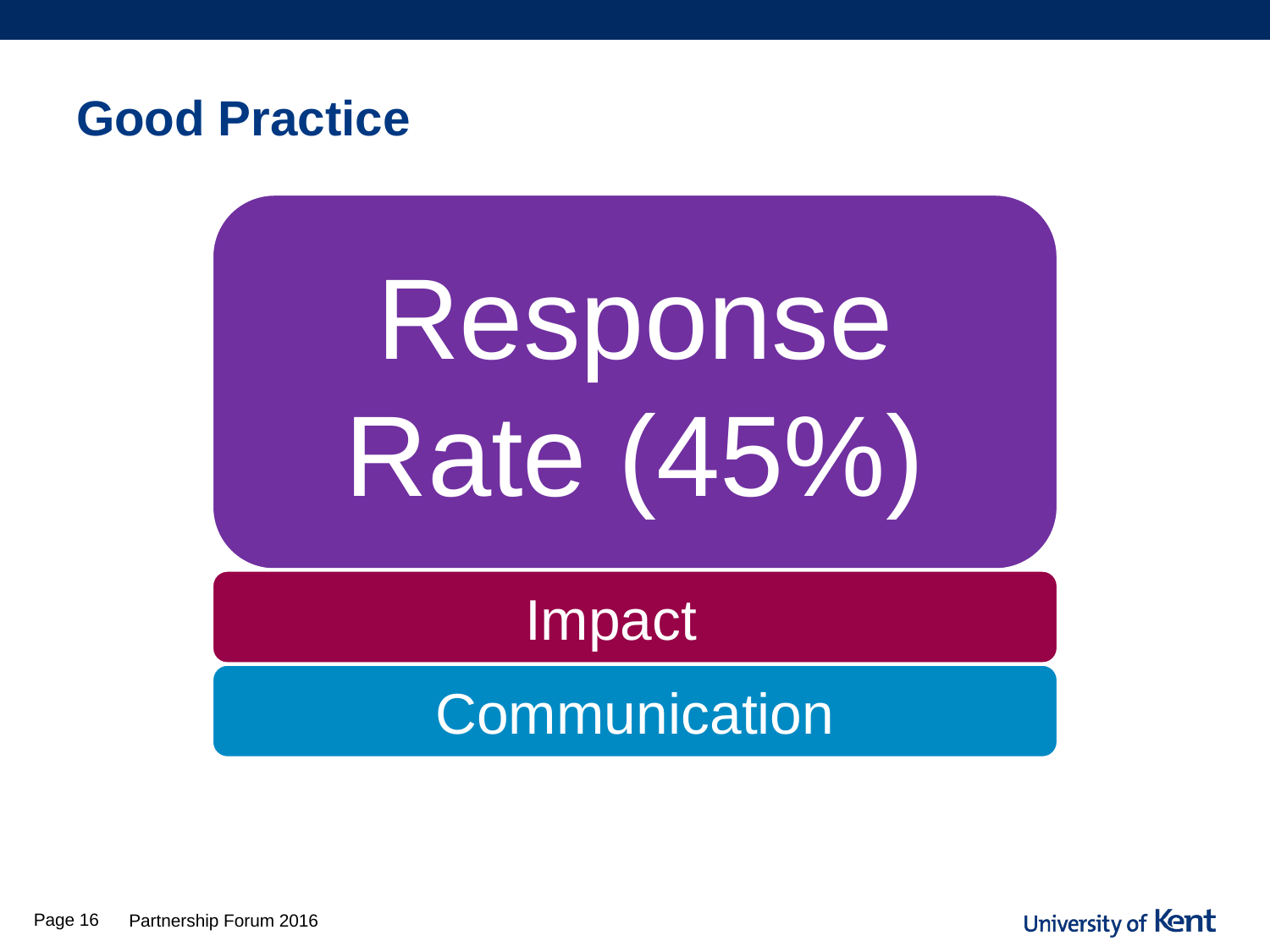

# Good Practice
Response Rate (45%)
Impact
Communication

Page 16
Partnership Forum 2016